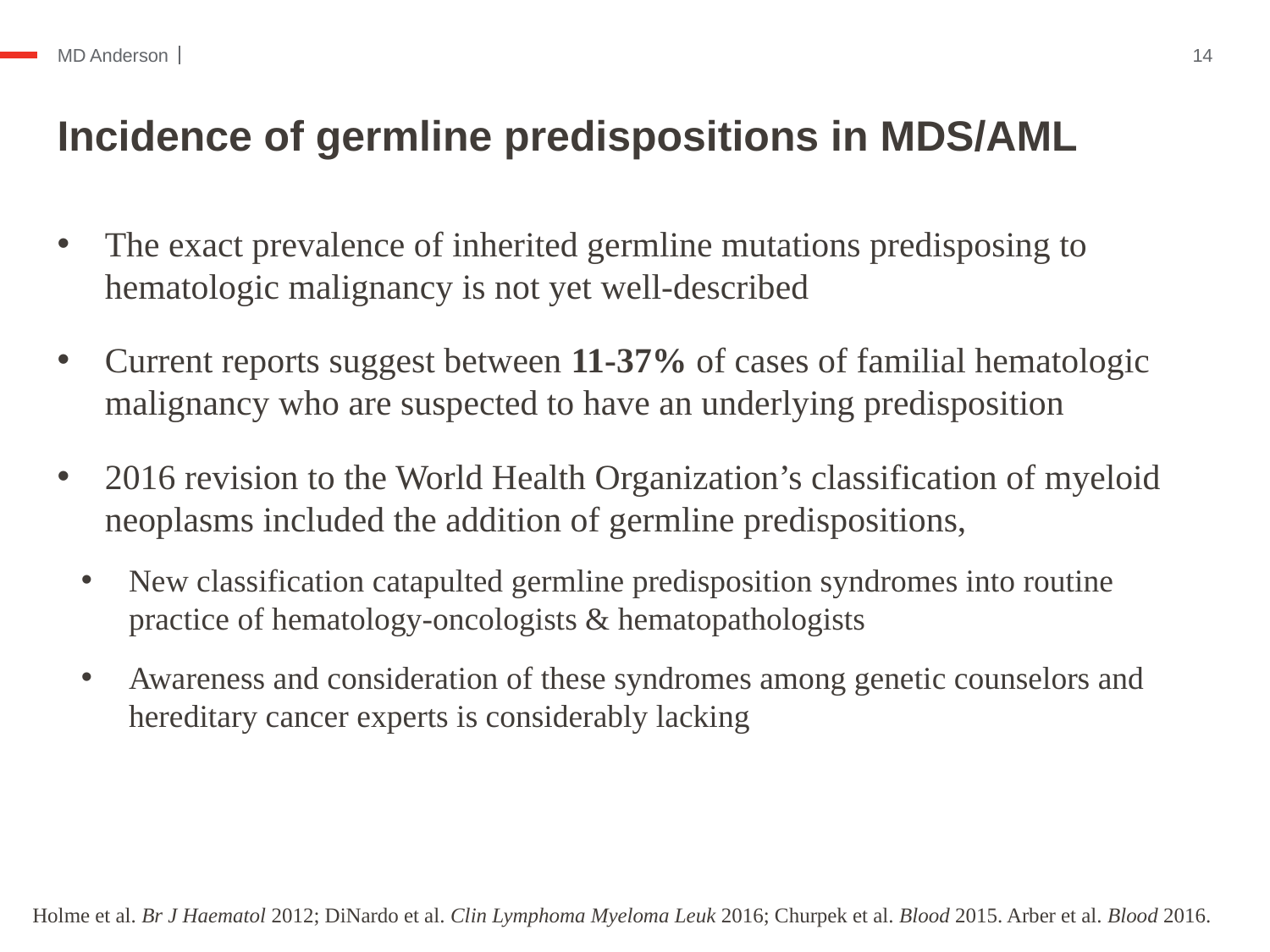

14
# Incidence of germline predispositions in MDS/AML
The exact prevalence of inherited germline mutations predisposing to hematologic malignancy is not yet well-described
Current reports suggest between 11-37% of cases of familial hematologic malignancy who are suspected to have an underlying predisposition
2016 revision to the World Health Organization’s classification of myeloid neoplasms included the addition of germline predispositions,
New classification catapulted germline predisposition syndromes into routine practice of hematology-oncologists & hematopathologists
Awareness and consideration of these syndromes among genetic counselors and hereditary cancer experts is considerably lacking

Holme et al. Br J Haematol 2012; DiNardo et al. Clin Lymphoma Myeloma Leuk 2016; Churpek et al. Blood 2015. Arber et al. Blood 2016.